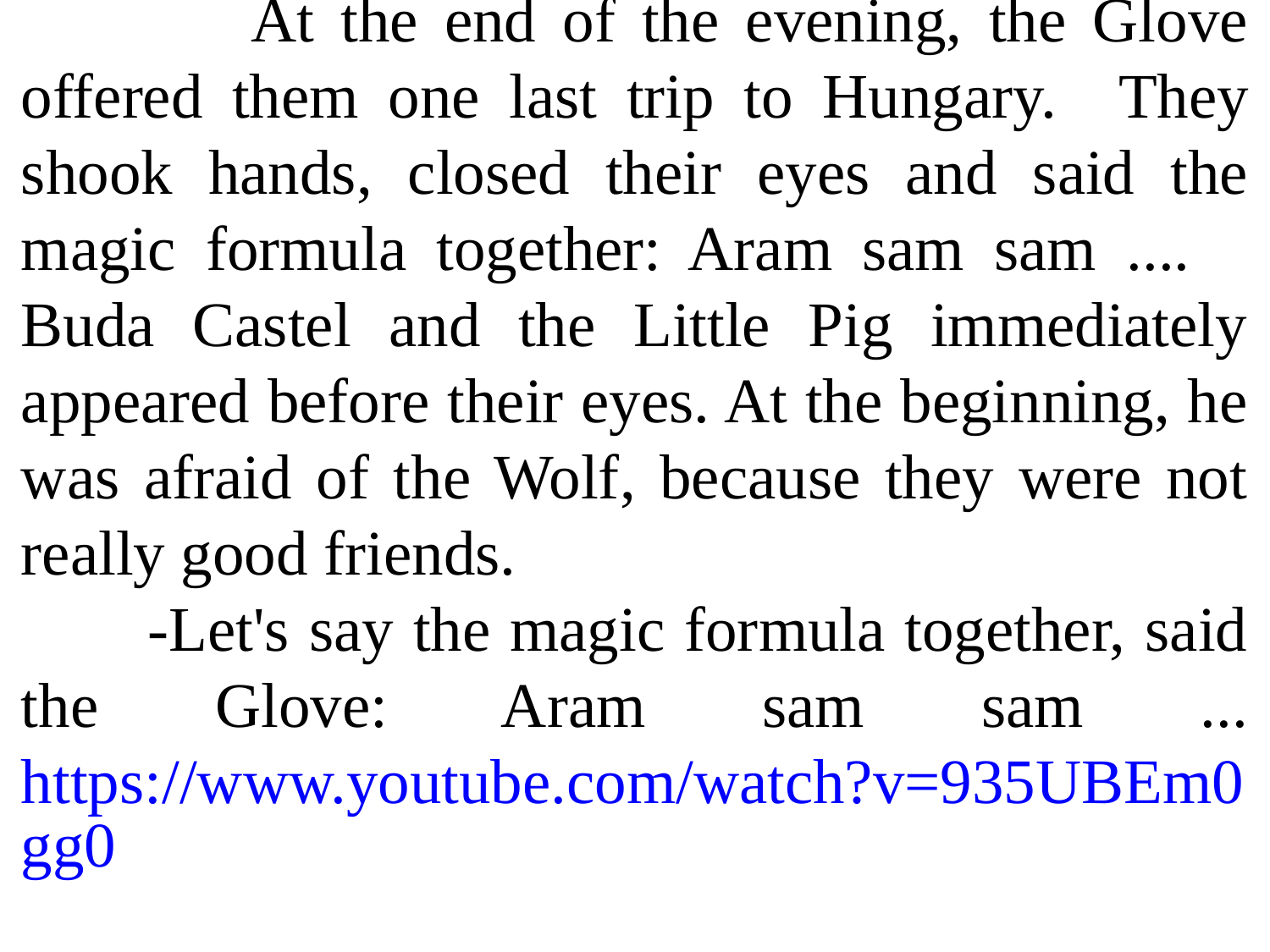

At the end of the evening, the Glove offered them one last trip to Hungary.	They shook hands, closed their eyes and said the magic formula together: Aram sam sam ....	Buda Castel and the Little Pig immediately appeared before their eyes. At the beginning, he was afraid of the Wolf, because they were not really good friends.
	-Let's say the magic formula together, said the Glove: Aram sam sam ... https://www.youtube.com/watch?v=935UBEm0gg0